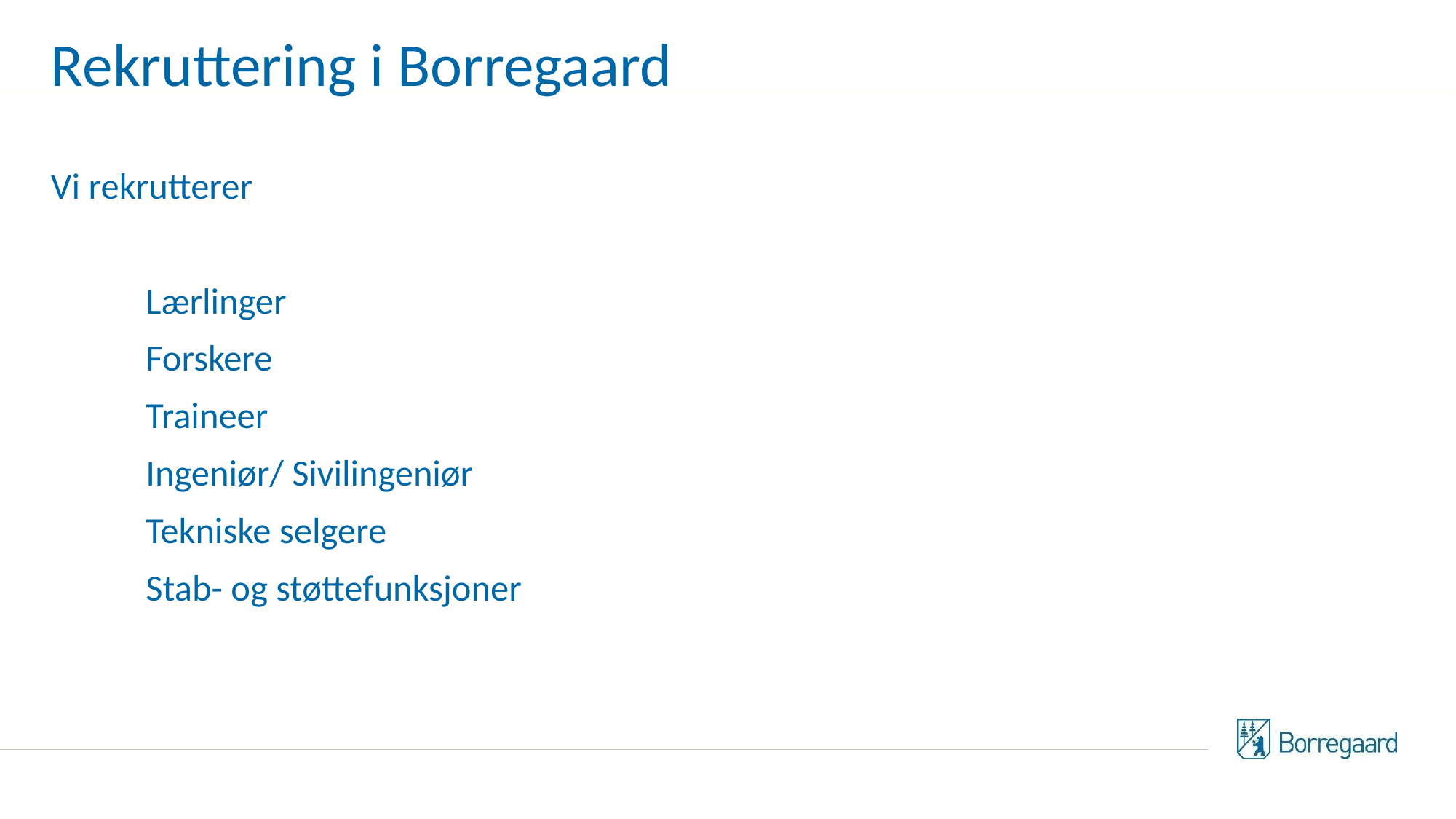

# Rekruttering i Borregaard
Vi rekrutterer

	Lærlinger
	Forskere
	Traineer
	Ingeniør/ Sivilingeniør
	Tekniske selgere
	Stab- og støttefunksjoner